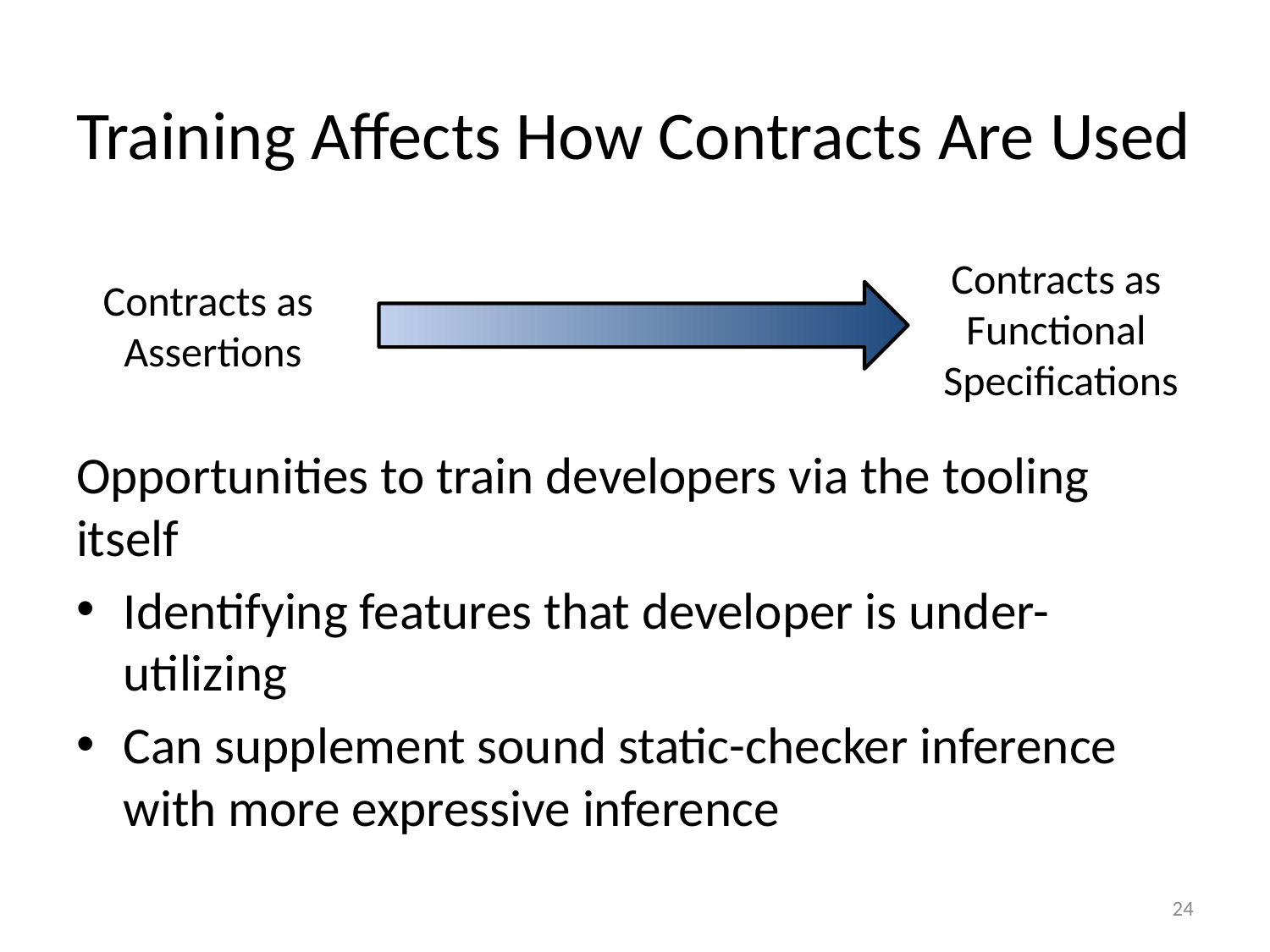

# Training Affects How Contracts Are Used

Opportunities to train developers via the tooling itself
Identifying features that developer is under-utilizing
Can supplement sound static-checker inference with more expressive inference
Contracts as
Functional
Specifications
Contracts as
Assertions

24